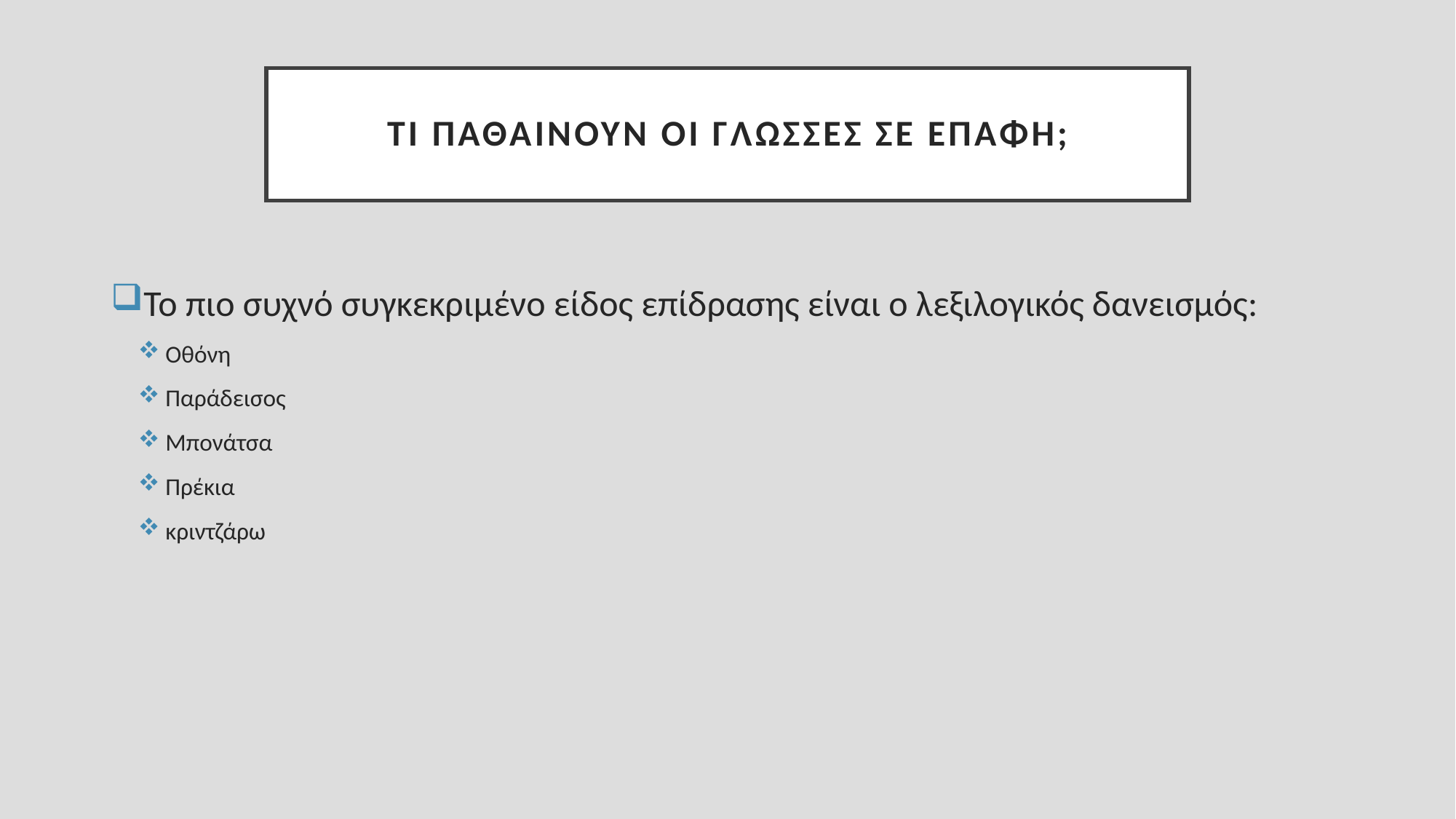

# Τι παθαίνουν οι γλώσσες σε επαφή;
Το πιο συχνό συγκεκριμένο είδος επίδρασης είναι ο λεξιλογικός δανεισμός:
Οθόνη
Παράδεισος
Μπονάτσα
Πρέκια
κριντζάρω